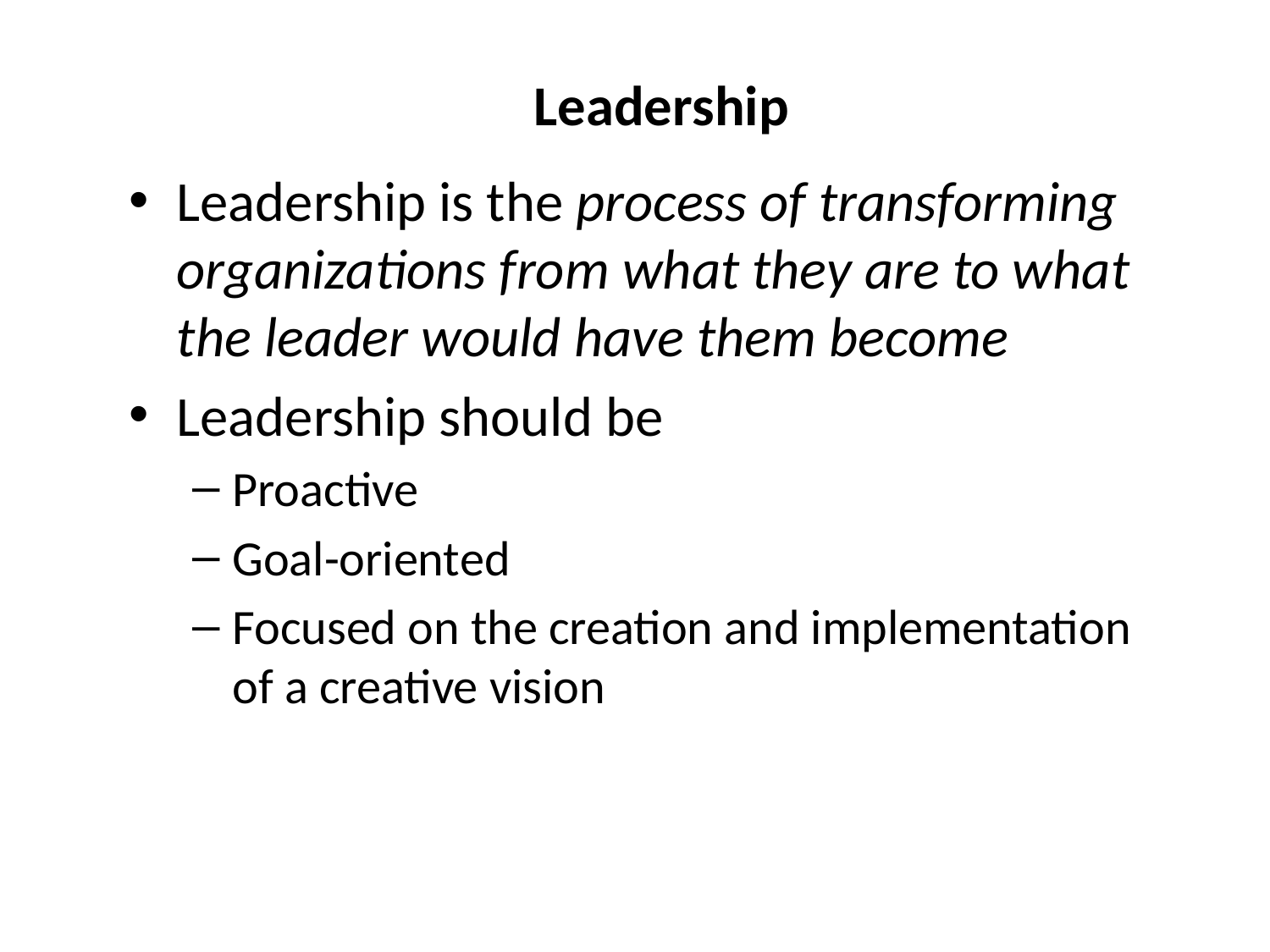

# Leadership
Leadership is the process of transforming organizations from what they are to what the leader would have them become
Leadership should be
Proactive
Goal-oriented
Focused on the creation and implementation of a creative vision